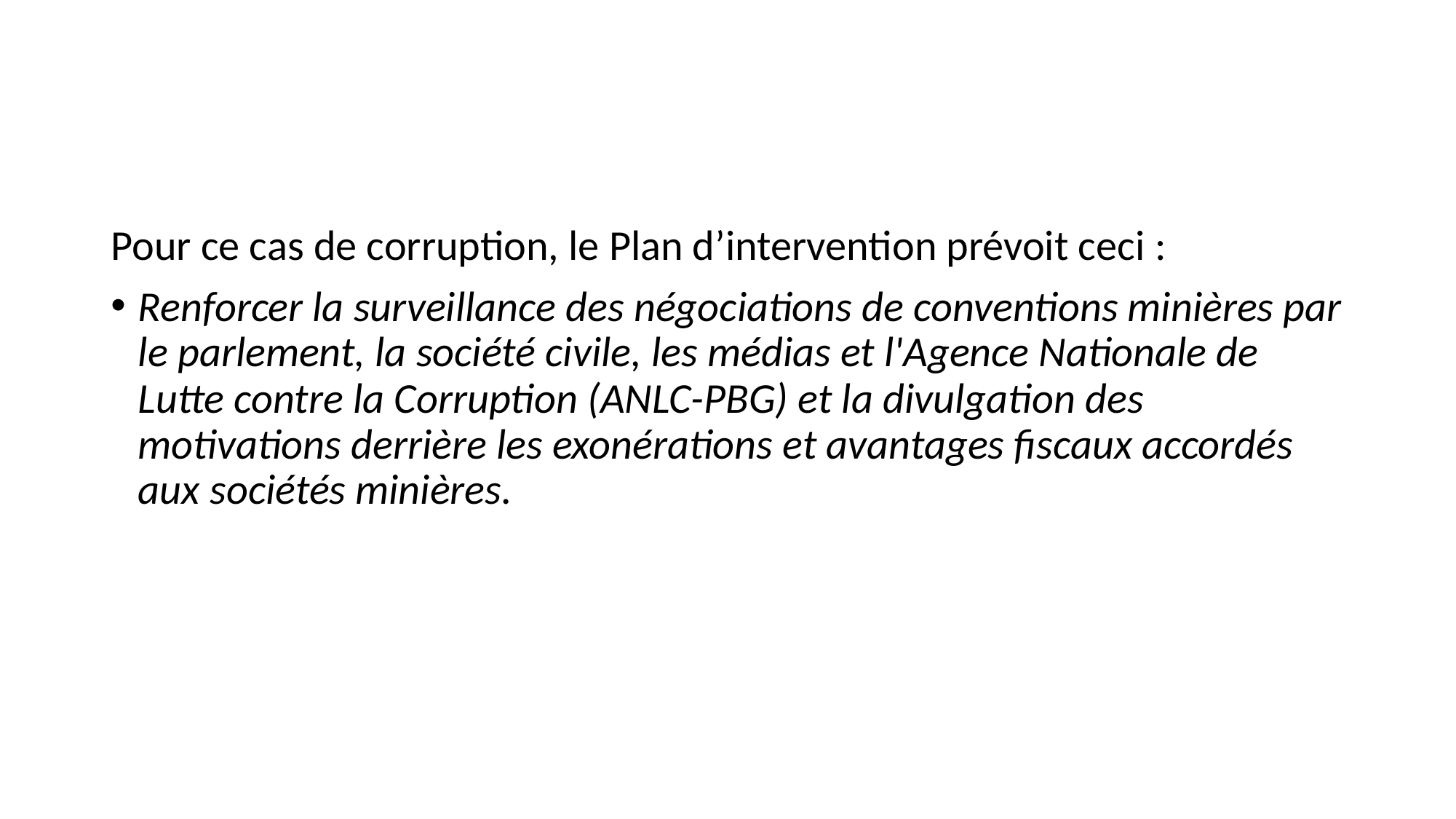

#
Pour ce cas de corruption, le Plan d’intervention prévoit ceci :
Renforcer la surveillance des négociations de conventions minières par le parlement, la société civile, les médias et l'Agence Nationale de Lutte contre la Corruption (ANLC-PBG) et la divulgation des motivations derrière les exonérations et avantages fiscaux accordés aux sociétés minières.